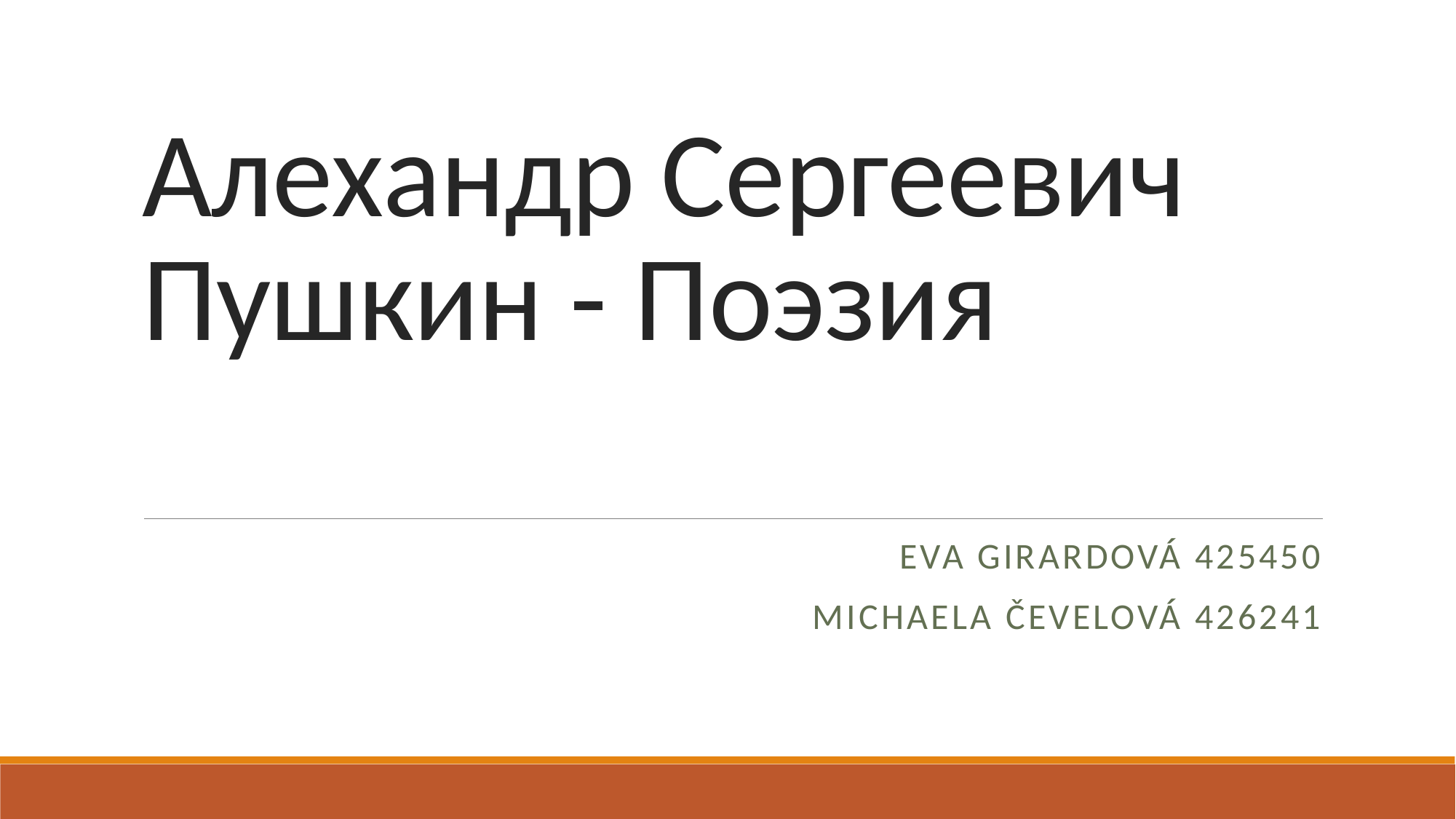

# Алехандр Сергеевич Пушкин - Поэзия
Eva Girardová 425450
Michaela Čevelová 426241